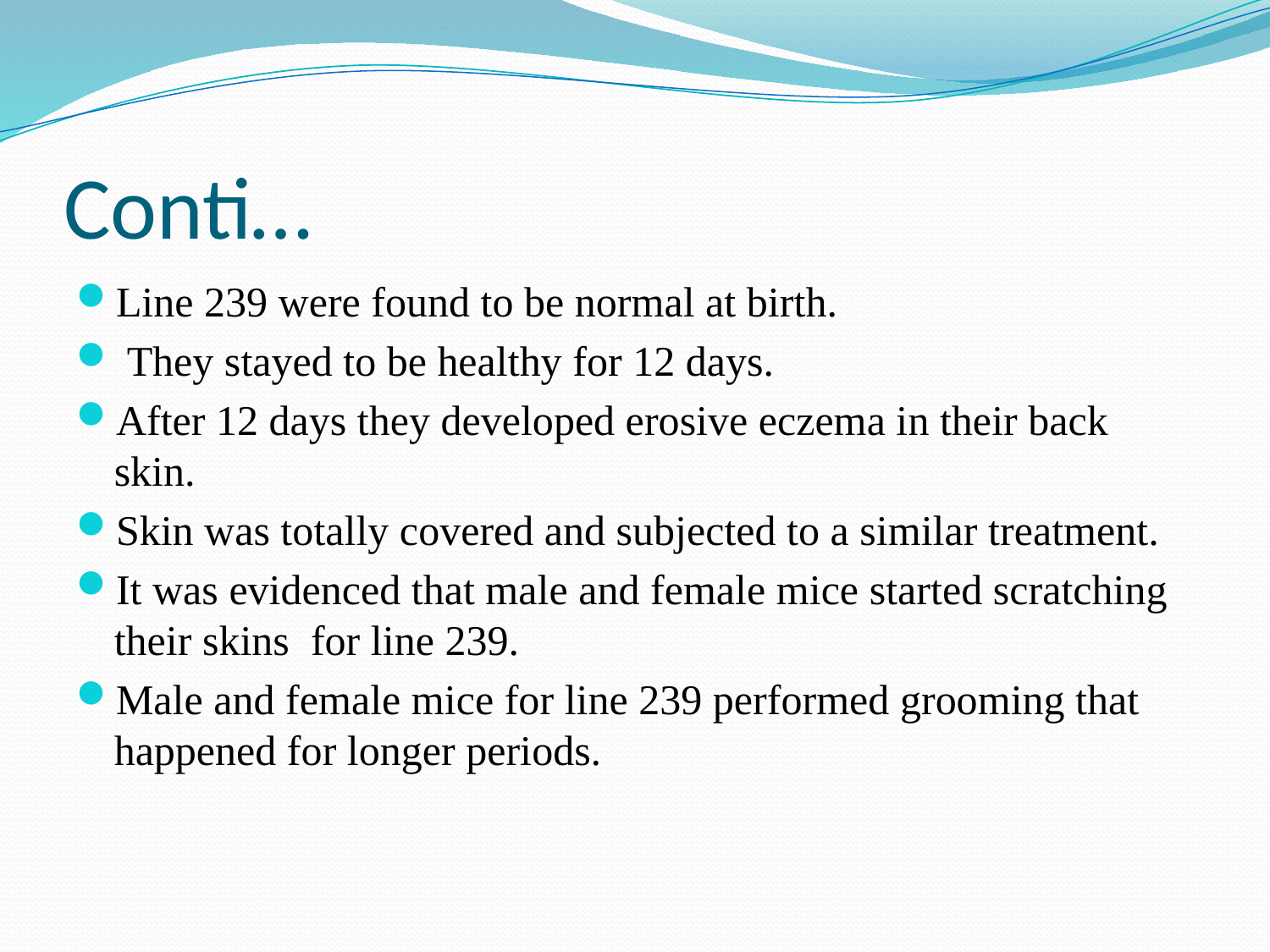

# Conti…
Line 239 were found to be normal at birth.
 They stayed to be healthy for 12 days.
After 12 days they developed erosive eczema in their back skin.
Skin was totally covered and subjected to a similar treatment.
It was evidenced that male and female mice started scratching their skins  for line 239.
Male and female mice for line 239 performed grooming that happened for longer periods.